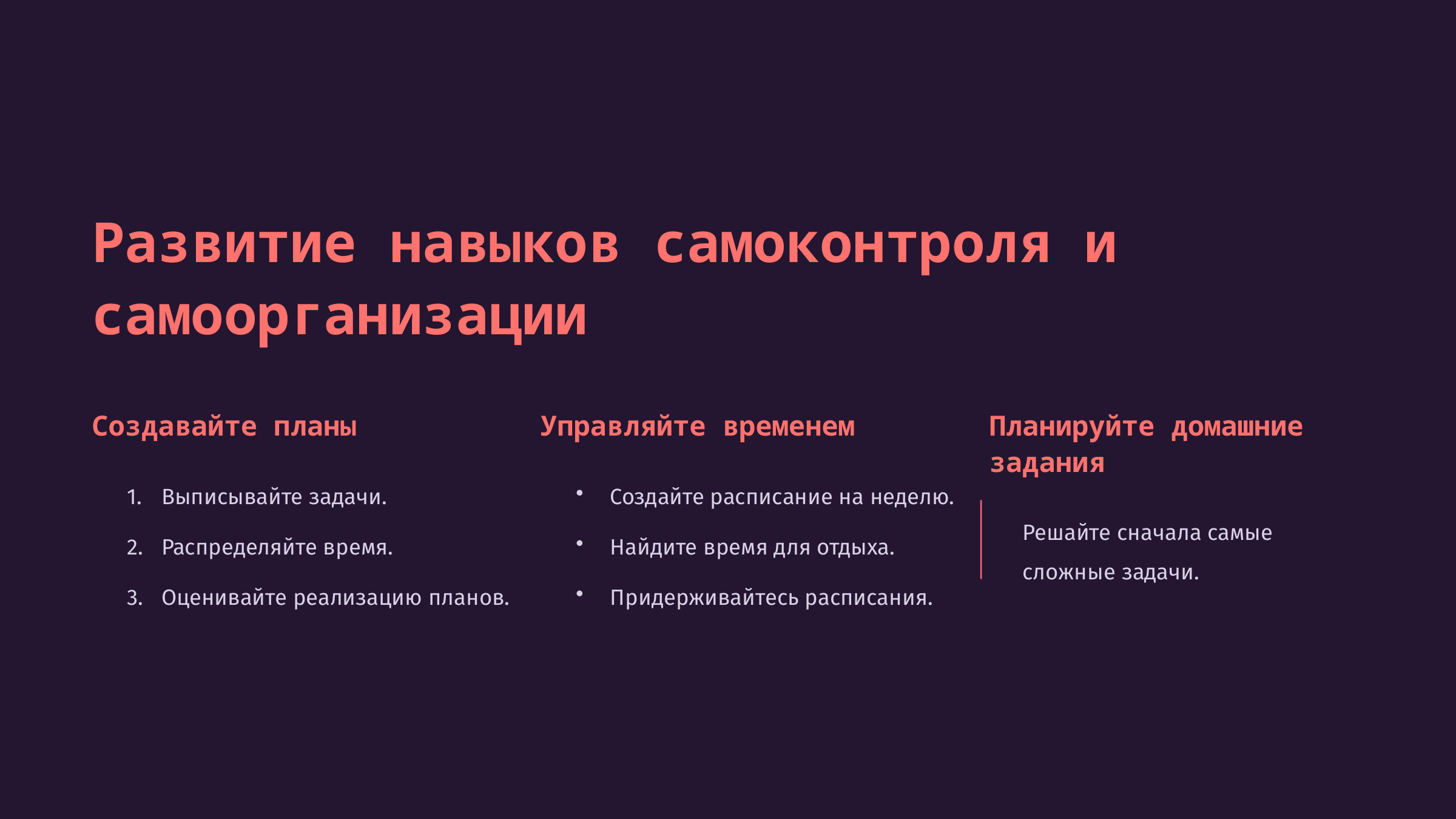

Развитие навыков самоконтроля и самоорганизации
Создавайте планы
Управляйте временем
Планируйте домашние задания
Выписывайте задачи.
Создайте расписание на неделю.

Решайте сначала самые сложные задачи.
Распределяйте время.
Найдите время для отдыха.
Оценивайте реализацию планов.
Придерживайтесь расписания.
newUROKI.net